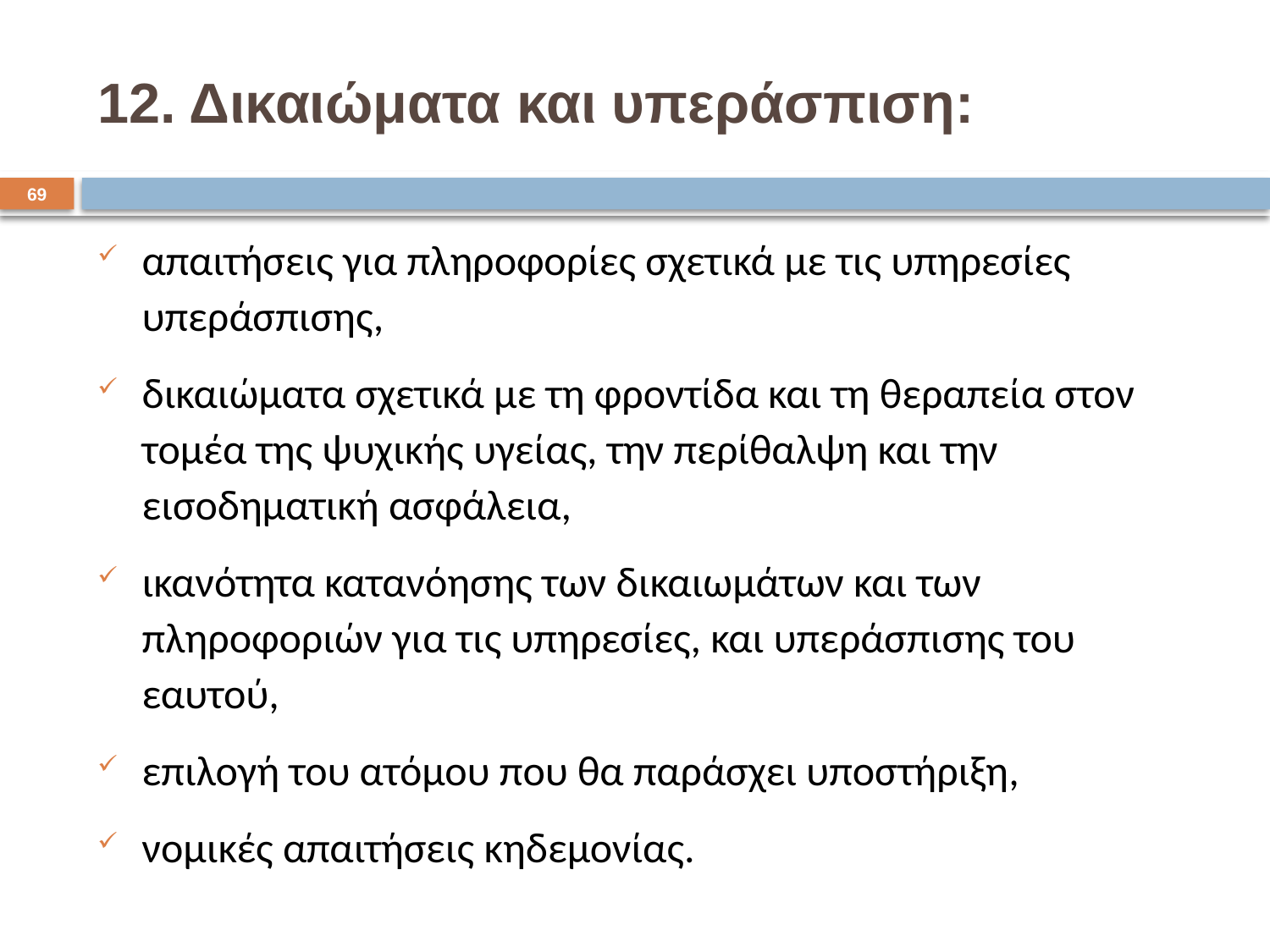

# 12. Δικαιώματα και υπεράσπιση:
69
απαιτήσεις για πληροφορίες σχετικά με τις υπηρεσίες υπεράσπισης,
δικαιώματα σχετικά με τη φροντίδα και τη θεραπεία στον τομέα της ψυχικής υγείας, την περίθαλψη και την εισοδηματική ασφάλεια,
ικανότητα κατανόησης των δικαιωμάτων και των πληροφοριών για τις υπηρεσίες, και υπεράσπισης του εαυτού,
επιλογή του ατόμου που θα παράσχει υποστήριξη,
νομικές απαιτήσεις κηδεμονίας.